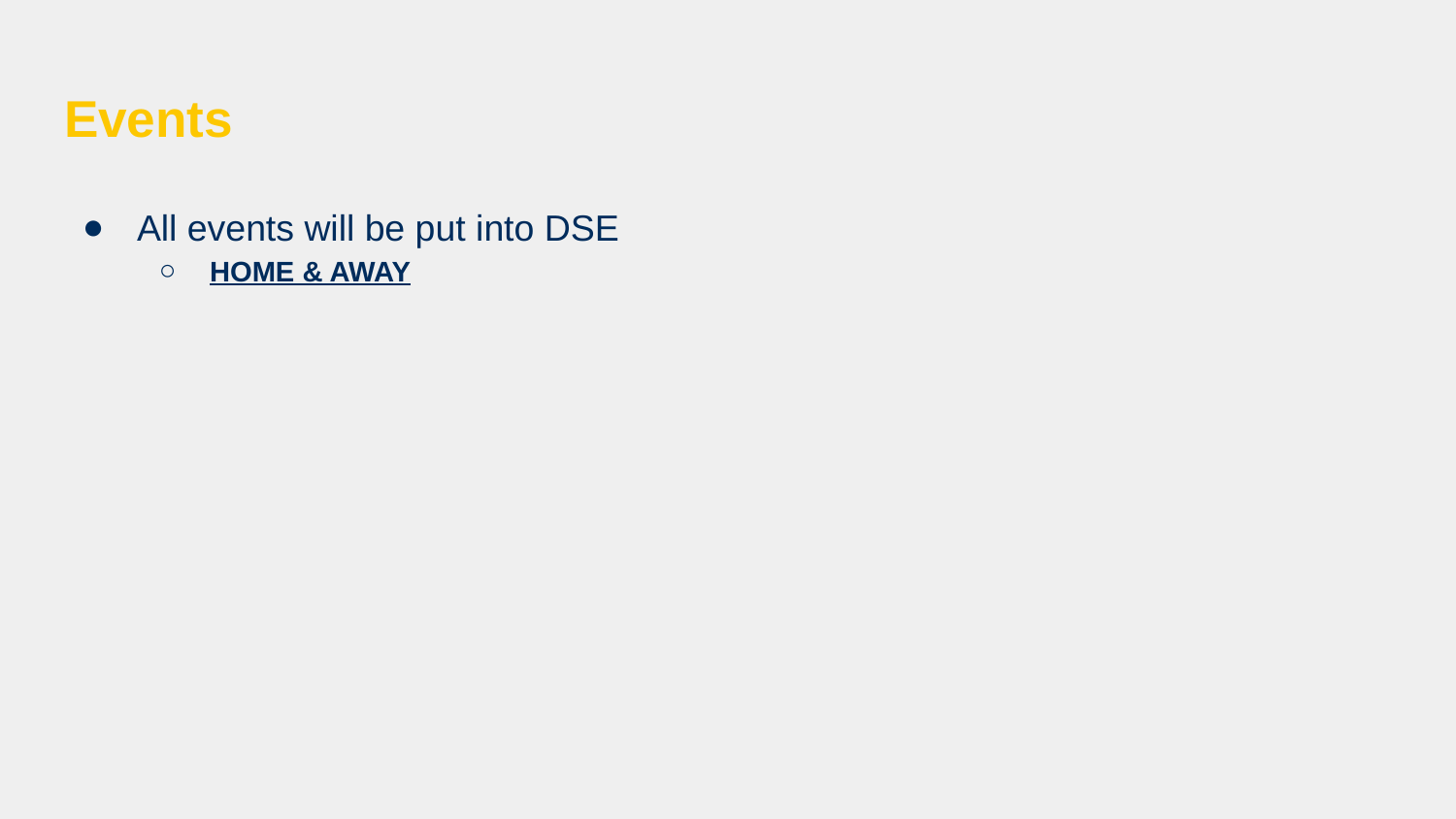

# Events
All events will be put into DSE
HOME & AWAY